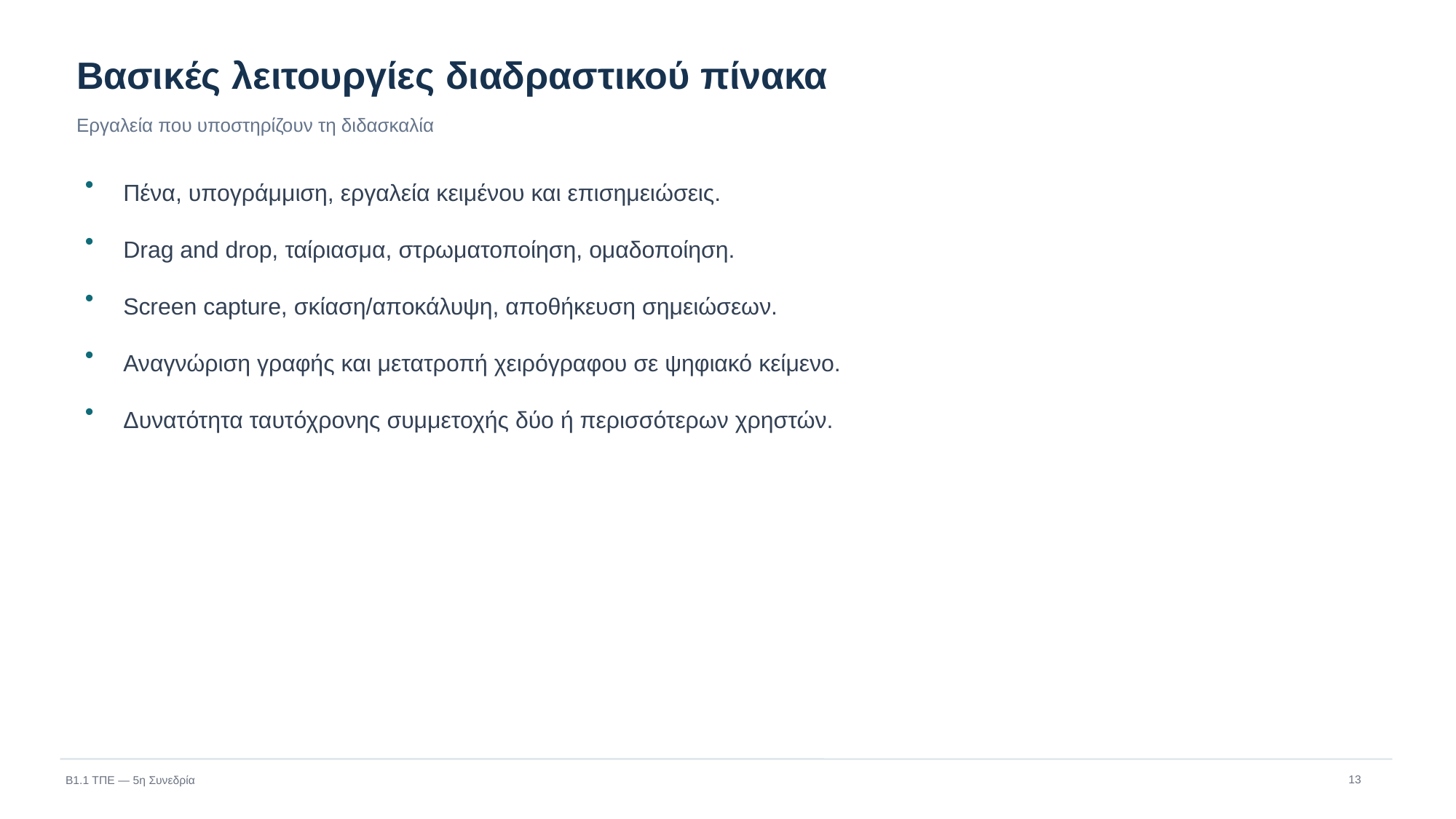

Βασικές λειτουργίες διαδραστικού πίνακα
Εργαλεία που υποστηρίζουν τη διδασκαλία
Πένα, υπογράμμιση, εργαλεία κειμένου και επισημειώσεις.
•
Drag and drop, ταίριασμα, στρωματοποίηση, ομαδοποίηση.
•
Screen capture, σκίαση/αποκάλυψη, αποθήκευση σημειώσεων.
•
Αναγνώριση γραφής και μετατροπή χειρόγραφου σε ψηφιακό κείμενο.
•
Δυνατότητα ταυτόχρονης συμμετοχής δύο ή περισσότερων χρηστών.
•
13